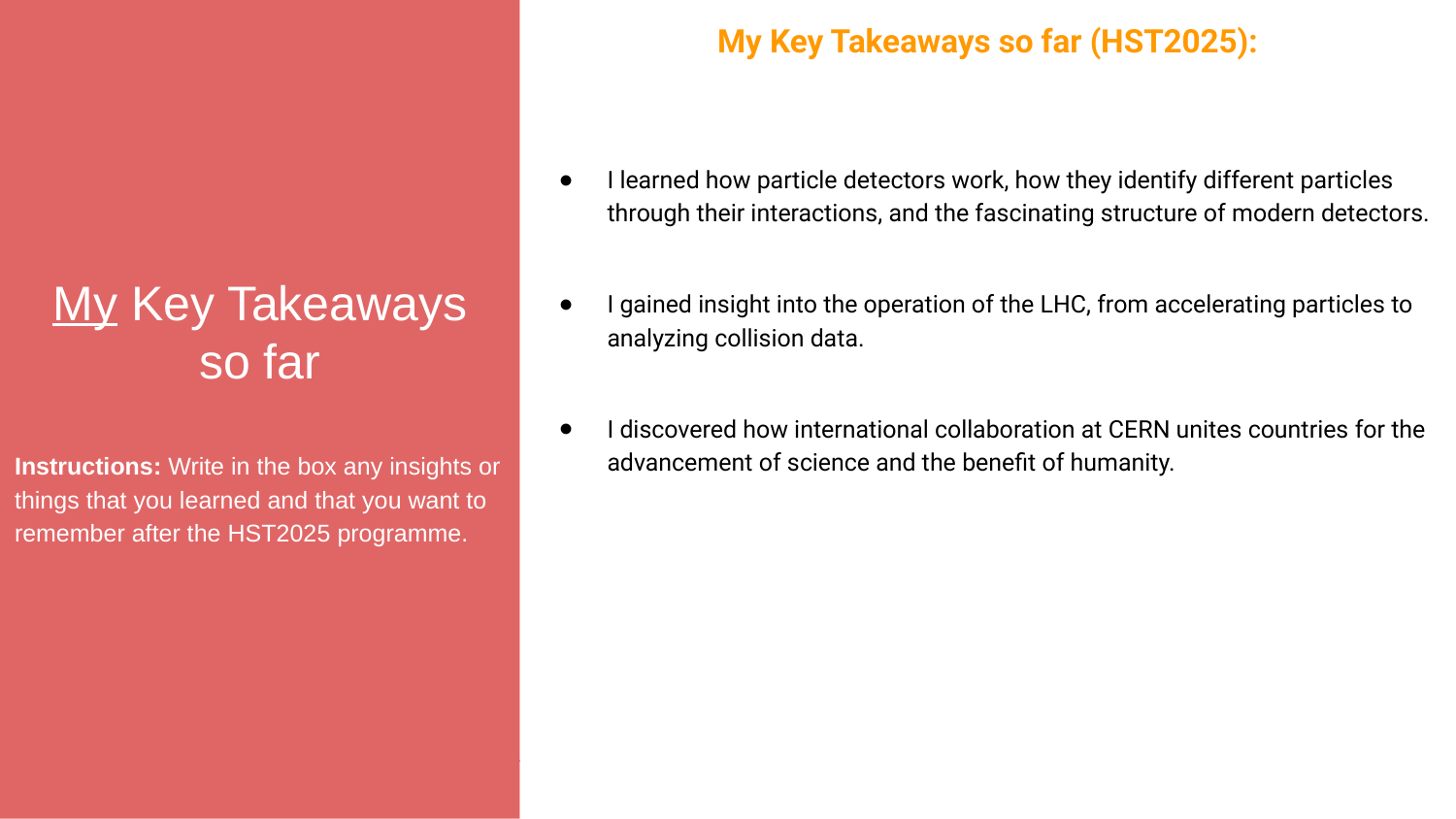

My Key Takeaways so far

Instructions: Write in the box any insights or things that you learned and that you want to remember after the HST2025 programme.
My Key Takeaways so far (HST2025):

I learned how particle detectors work, how they identify different particles through their interactions, and the fascinating structure of modern detectors.

I gained insight into the operation of the LHC, from accelerating particles to analyzing collision data.

I discovered how international collaboration at CERN unites countries for the advancement of science and the benefit of humanity.